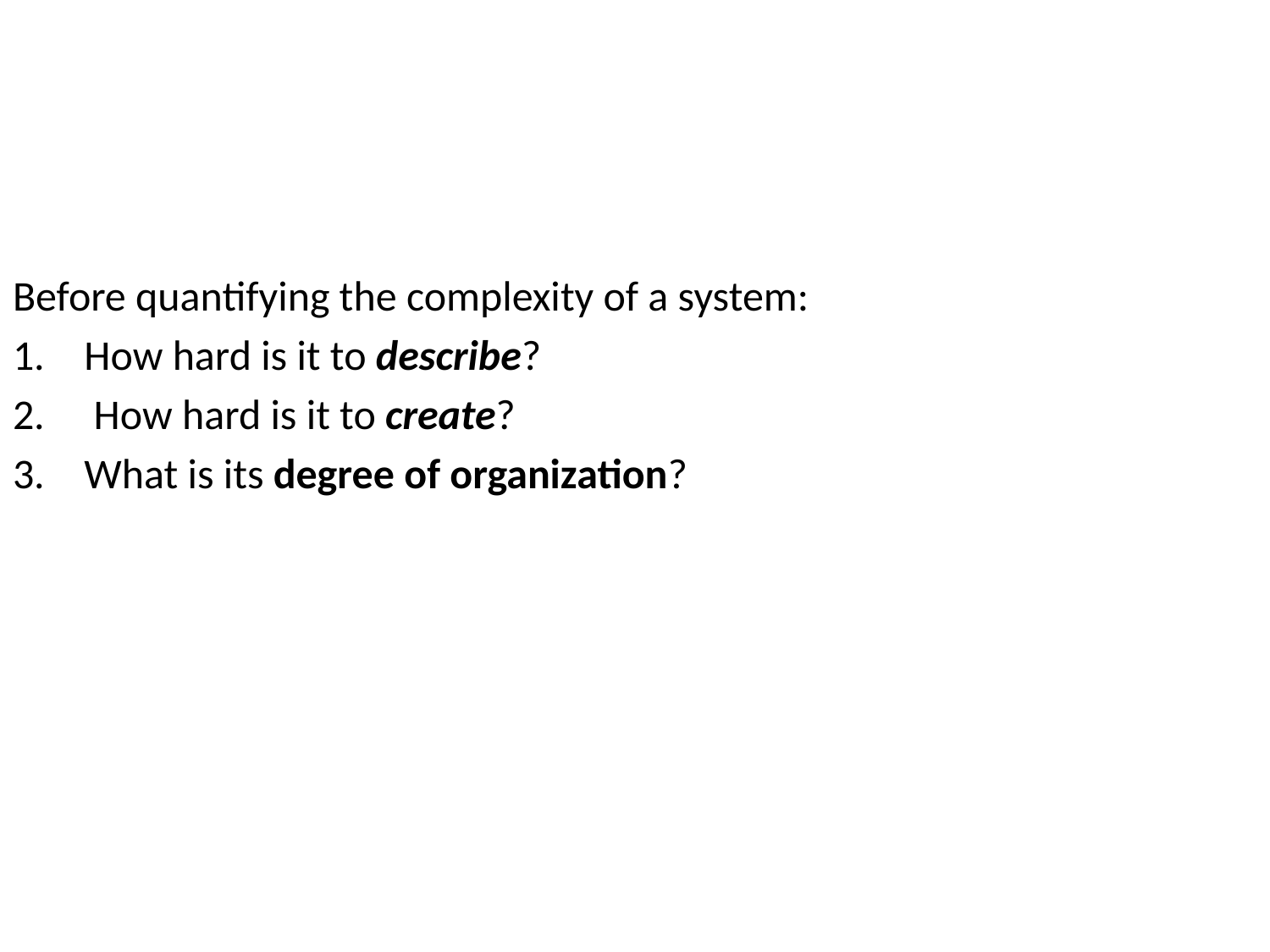

Before quantifying the complexity of a system:
How hard is it to describe?
 How hard is it to create?
What is its degree of organization?